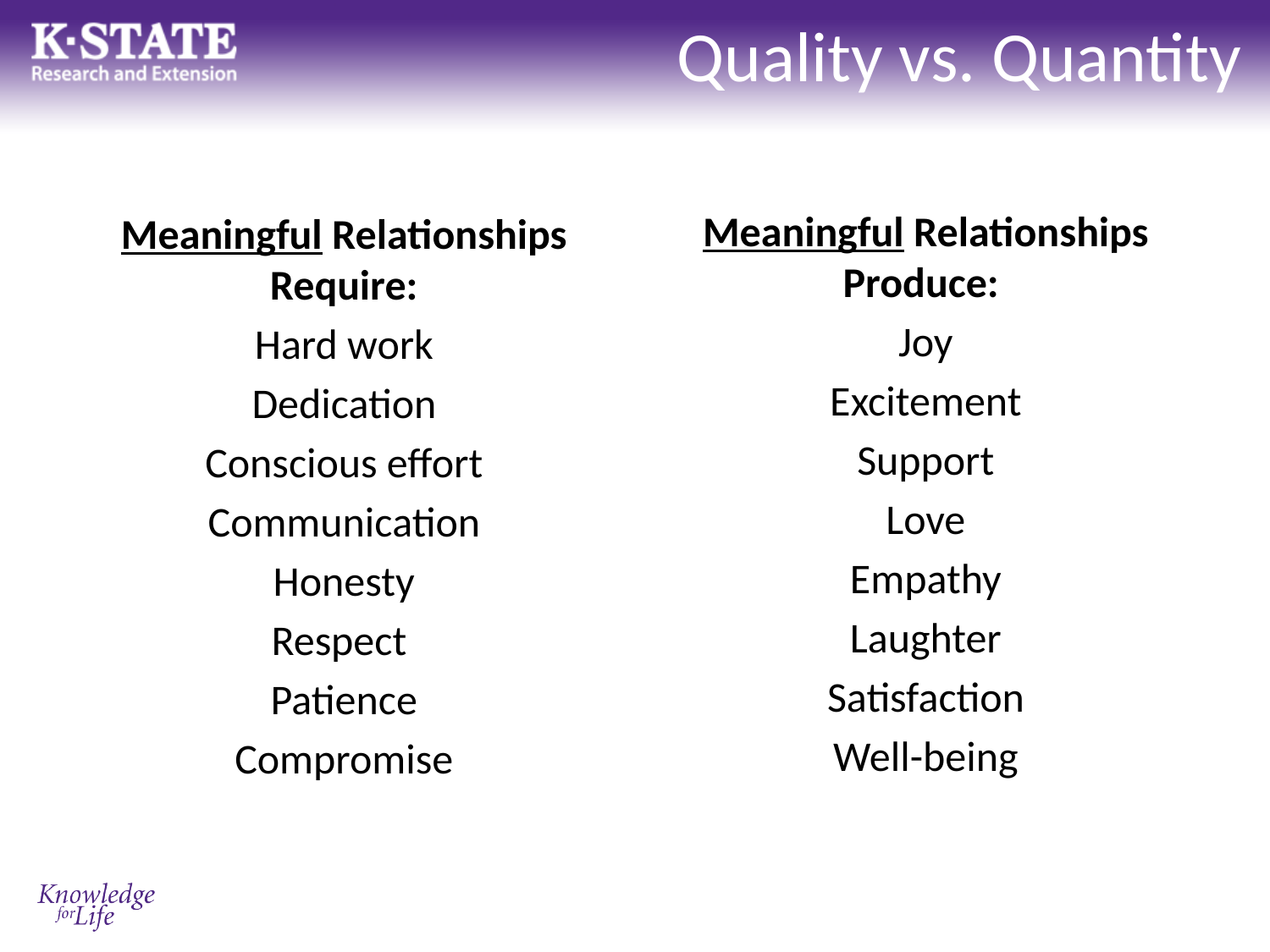

# Quality vs. Quantity
Meaningful Relationships Produce:
Joy
Excitement
Support
Love
Empathy
Laughter
Satisfaction
Well-being

Meaningful Relationships Require:
Hard work
Dedication
Conscious effort
Communication
Honesty
Respect
Patience
Compromise